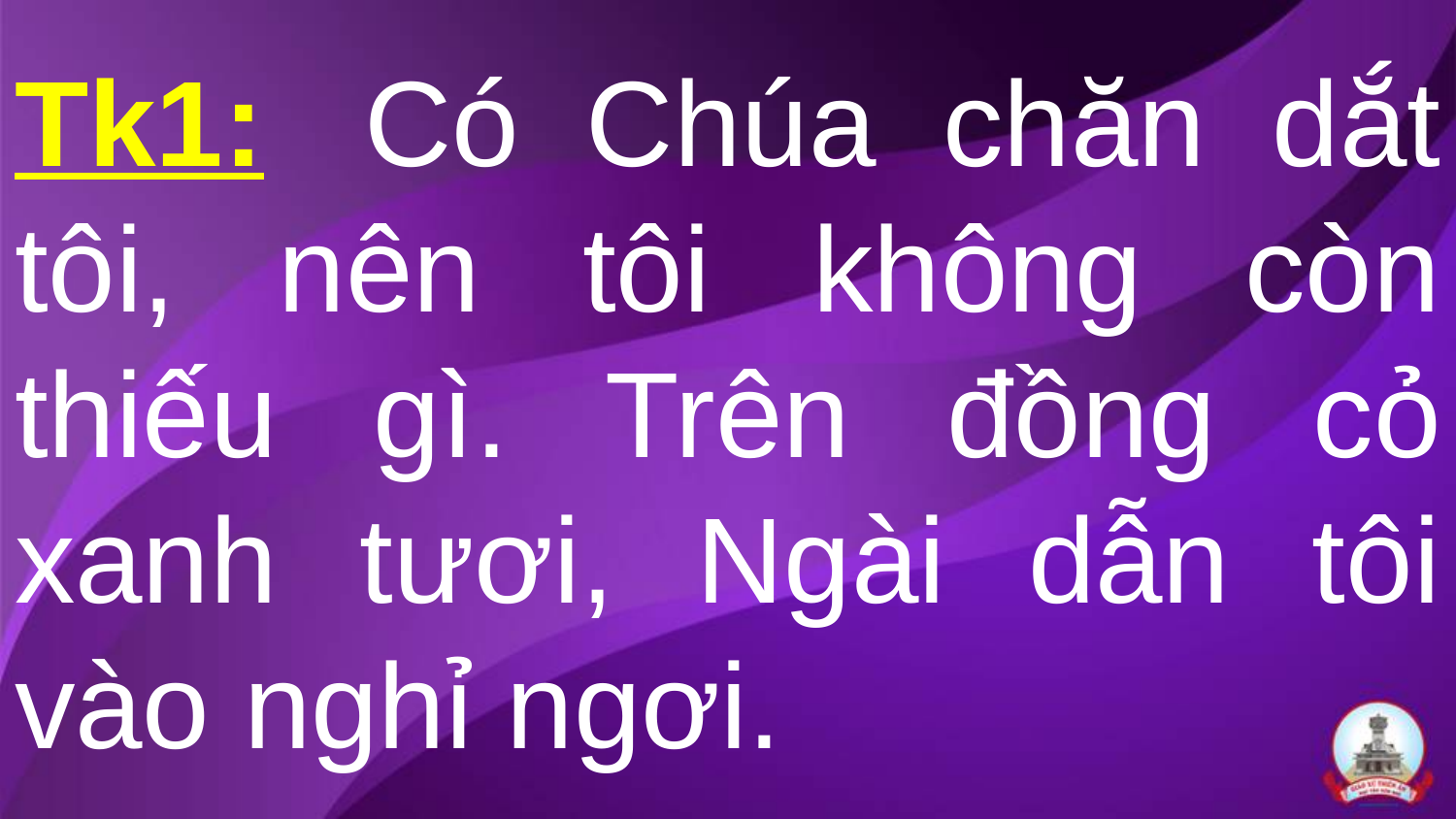

# Tk1:  Có Chúa chăn dắt tôi, nên tôi không còn thiếu gì. Trên đồng cỏ xanh tươi, Ngài dẫn tôi vào nghỉ ngơi.